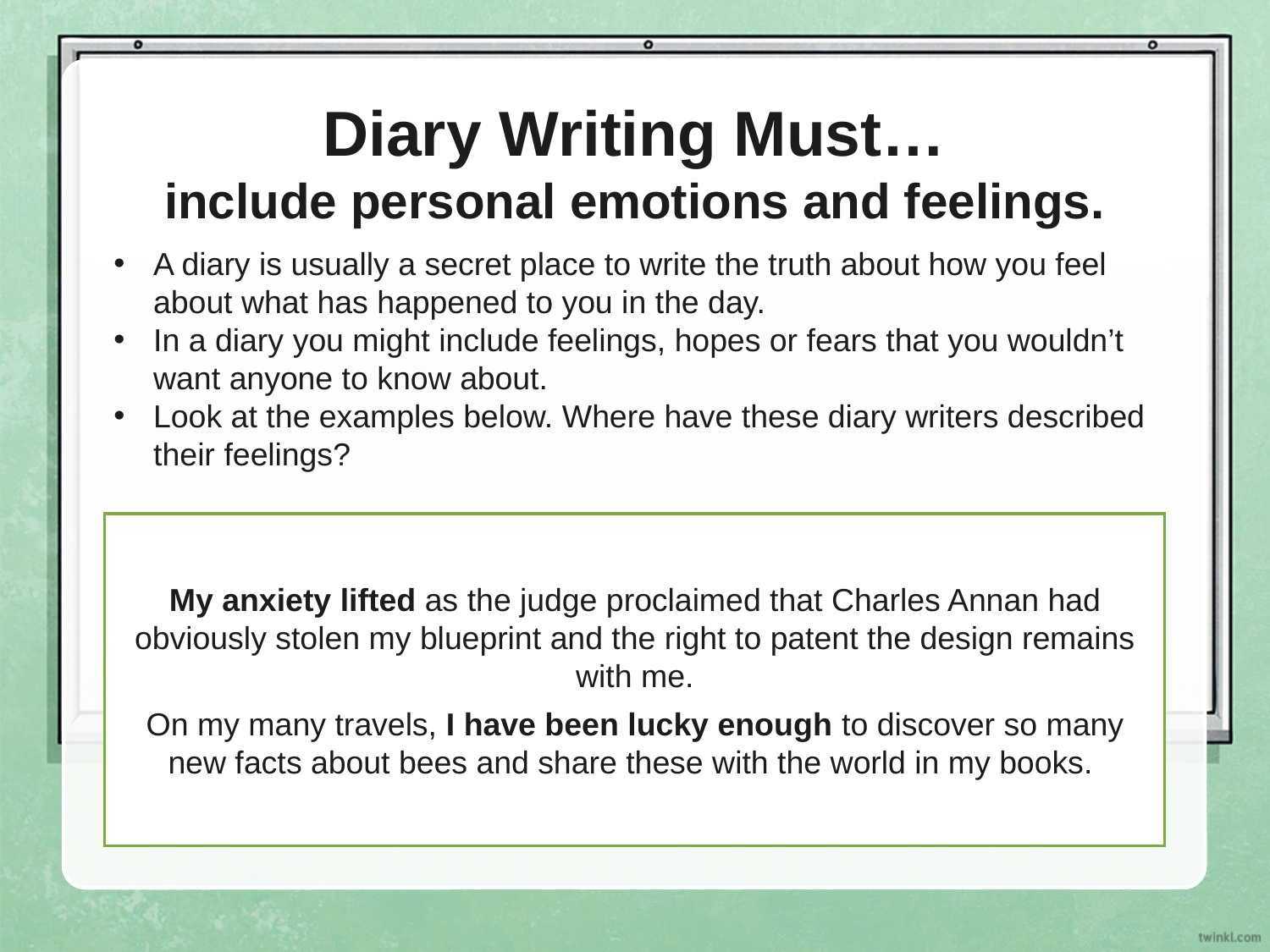

# Diary Writing Must…
include personal emotions and feelings.
A diary is usually a secret place to write the truth about how you feel about what has happened to you in the day.
In a diary you might include feelings, hopes or fears that you wouldn’t want anyone to know about.
Look at the examples below. Where have these diary writers described their feelings?
My anxiety lifted as the judge proclaimed that Charles Annan had obviously stolen my blueprint and the right to patent the design remains with me.
On my many travels, I have been lucky enough to discover so many new facts about bees and share these with the world in my books.
My anxiety lifted as the judge proclaimed that Charles Annan had obviously stolen my blueprint and the right to patent the design remains with me.
On my many travels, I have been lucky enough to discover so many new facts about bees and share these with the world in my books.